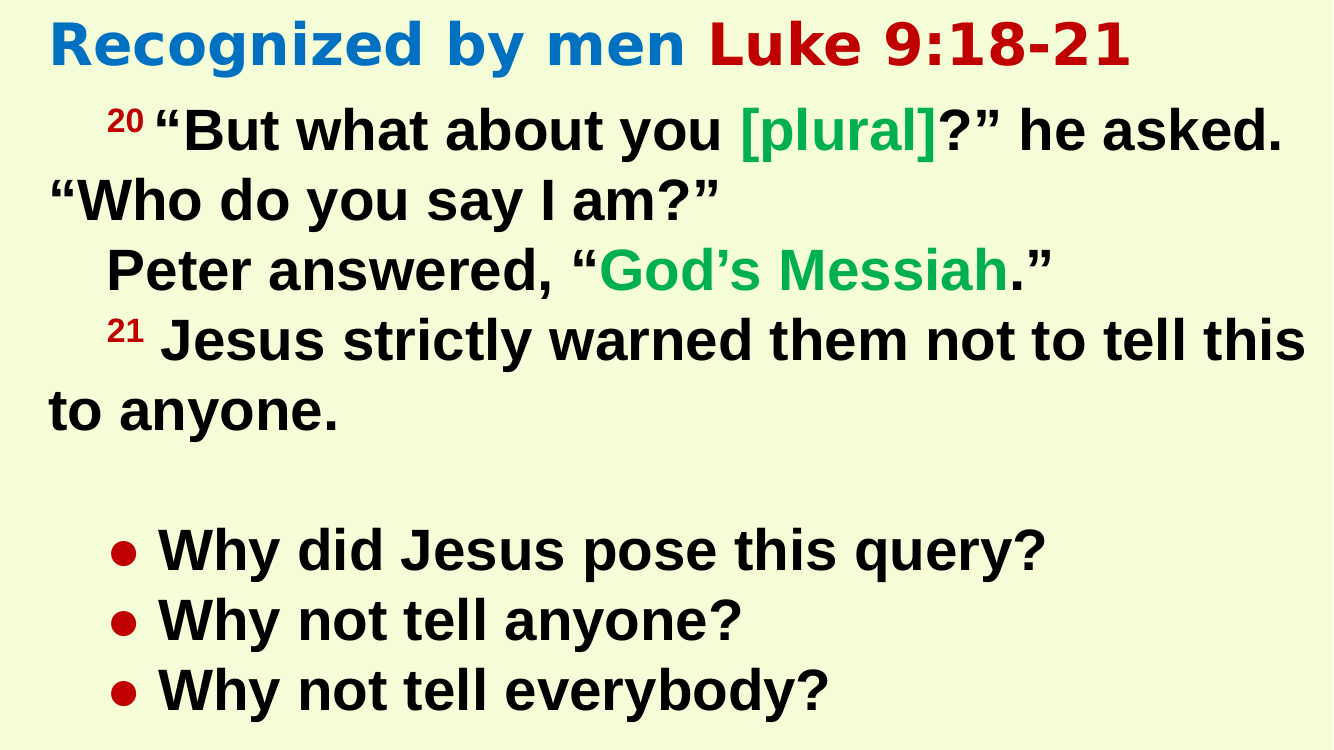

Recognized by men Luke 9:18-21
20 “But what about you [plural]?” he asked. “Who do you say I am?”
Peter answered, “God’s Messiah.”
21 Jesus strictly warned them not to tell this to anyone.

● Why did Jesus pose this query?
● Why not tell anyone?
● Why not tell everybody?